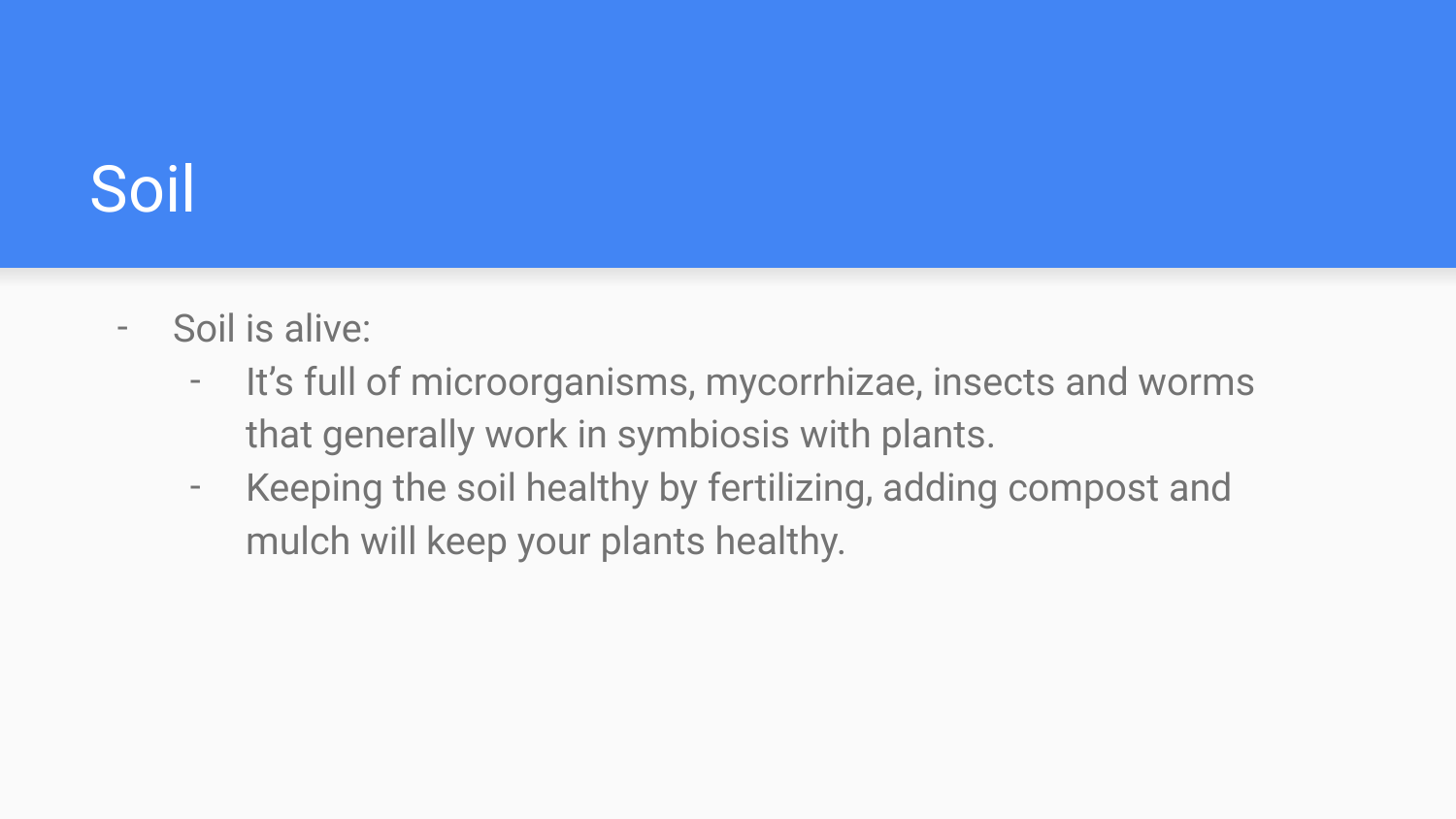

# Soil
Soil is alive:
It’s full of microorganisms, mycorrhizae, insects and worms that generally work in symbiosis with plants.
Keeping the soil healthy by fertilizing, adding compost and mulch will keep your plants healthy.